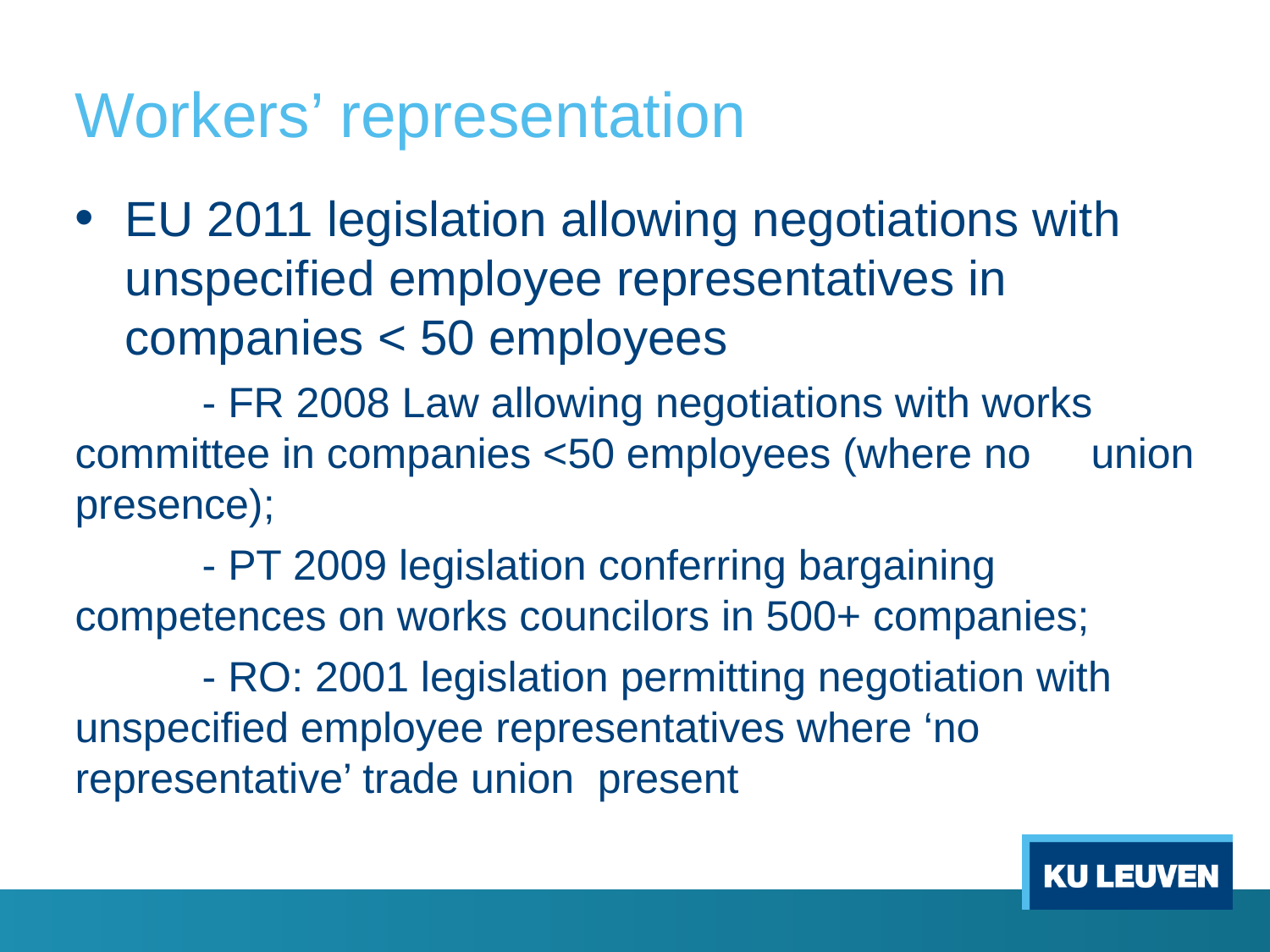

# Workers’ representation
EU 2011 legislation allowing negotiations with unspecified employee representatives in companies < 50 employees
	- FR 2008 Law allowing negotiations with works 	committee in companies <50 employees (where no 	union presence);
	- PT 2009 legislation conferring bargaining 	competences on works councilors in 500+ companies;
	- RO: 2001 legislation permitting negotiation with 	unspecified employee representatives where ‘no 	representative’ trade union  present